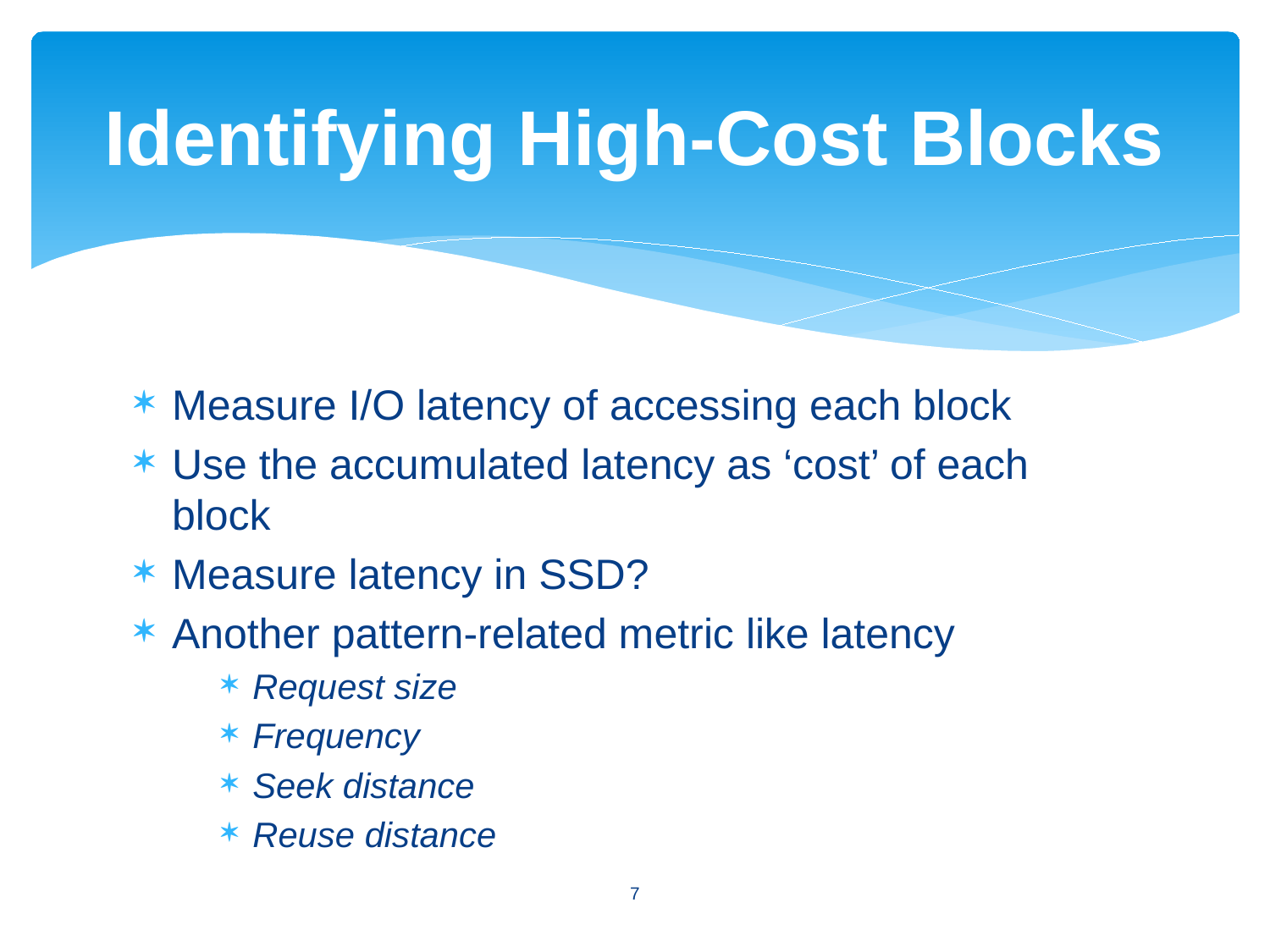

# Identifying High-Cost Blocks
Measure I/O latency of accessing each block
Use the accumulated latency as ‘cost’ of each block
Measure latency in SSD?
Another pattern-related metric like latency
Request size
Frequency
Seek distance
Reuse distance
7